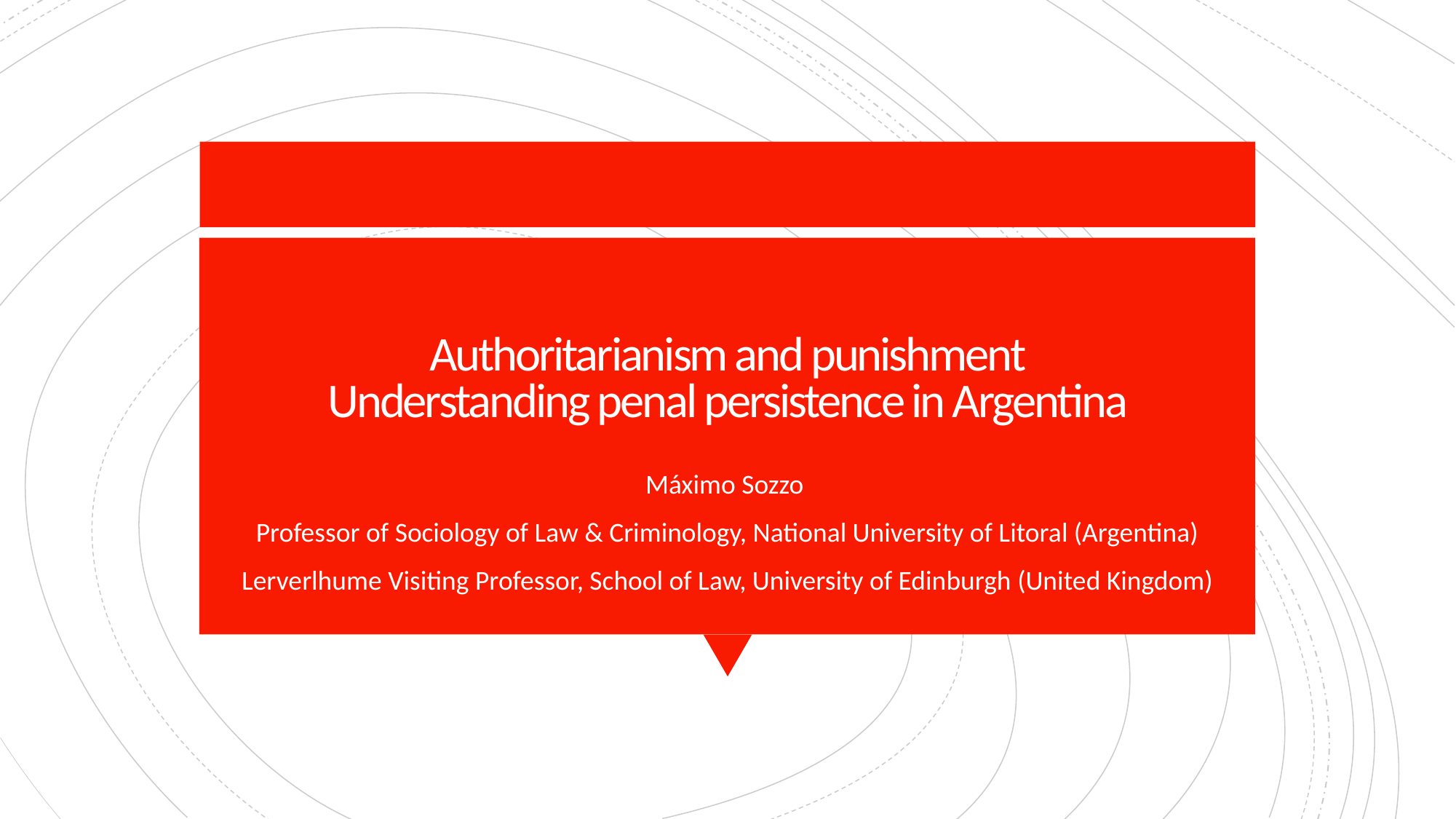

# Authoritarianism and punishment Understanding penal persistence in Argentina
Máximo Sozzo
Professor of Sociology of Law & Criminology, National University of Litoral (Argentina)
Lerverlhume Visiting Professor, School of Law, University of Edinburgh (United Kingdom)